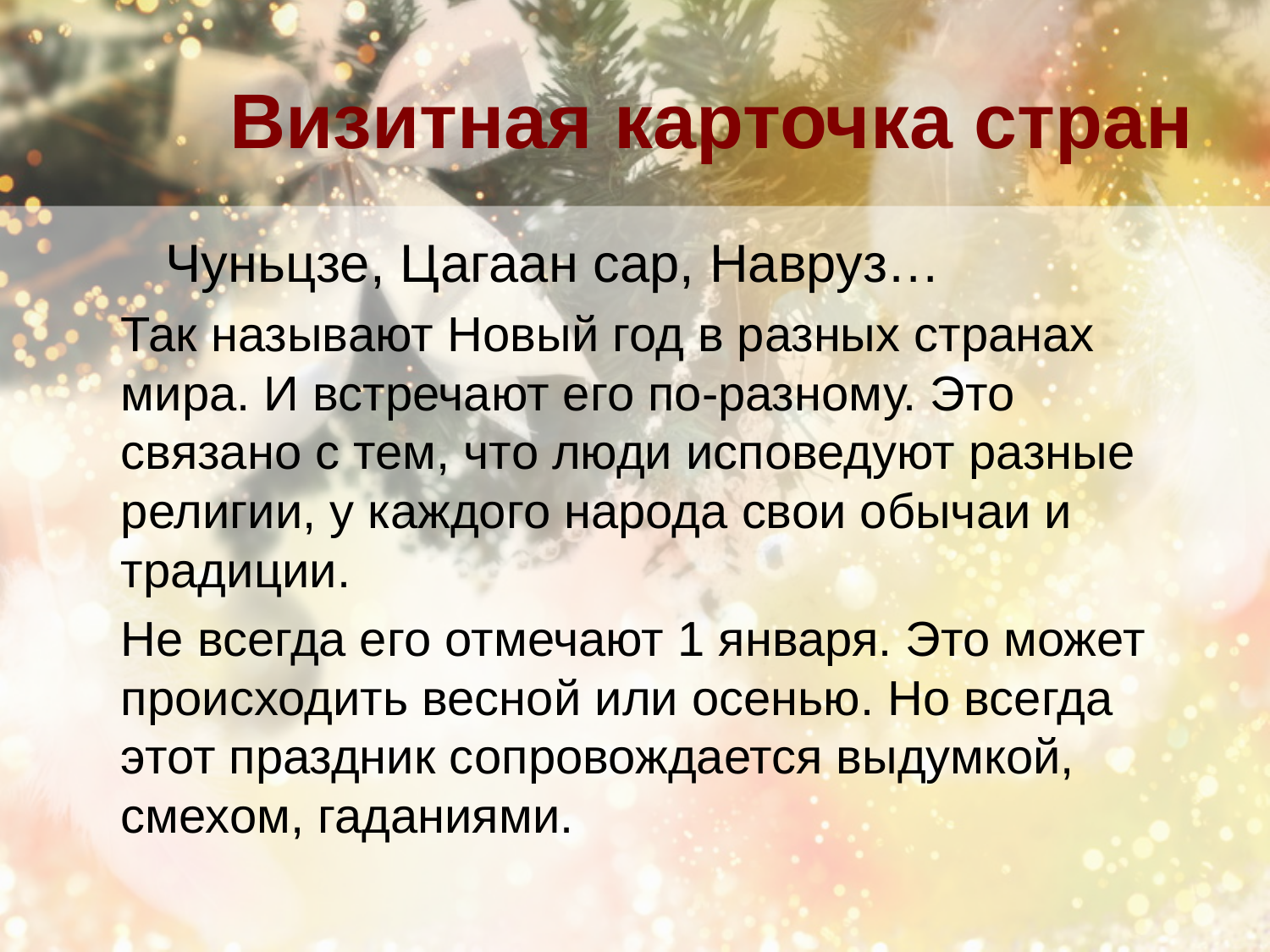

# Визитная карточка стран
Чуньцзе, Цагаан сар, Навруз…
Так называют Новый год в разных странах мира. И встречают его по-разному. Это связано с тем, что люди исповедуют разные религии, у каждого народа свои обычаи и традиции.
Не всегда его отмечают 1 января. Это может происходить весной или осенью. Но всегда этот праздник сопровождается выдумкой, смехом, гаданиями.